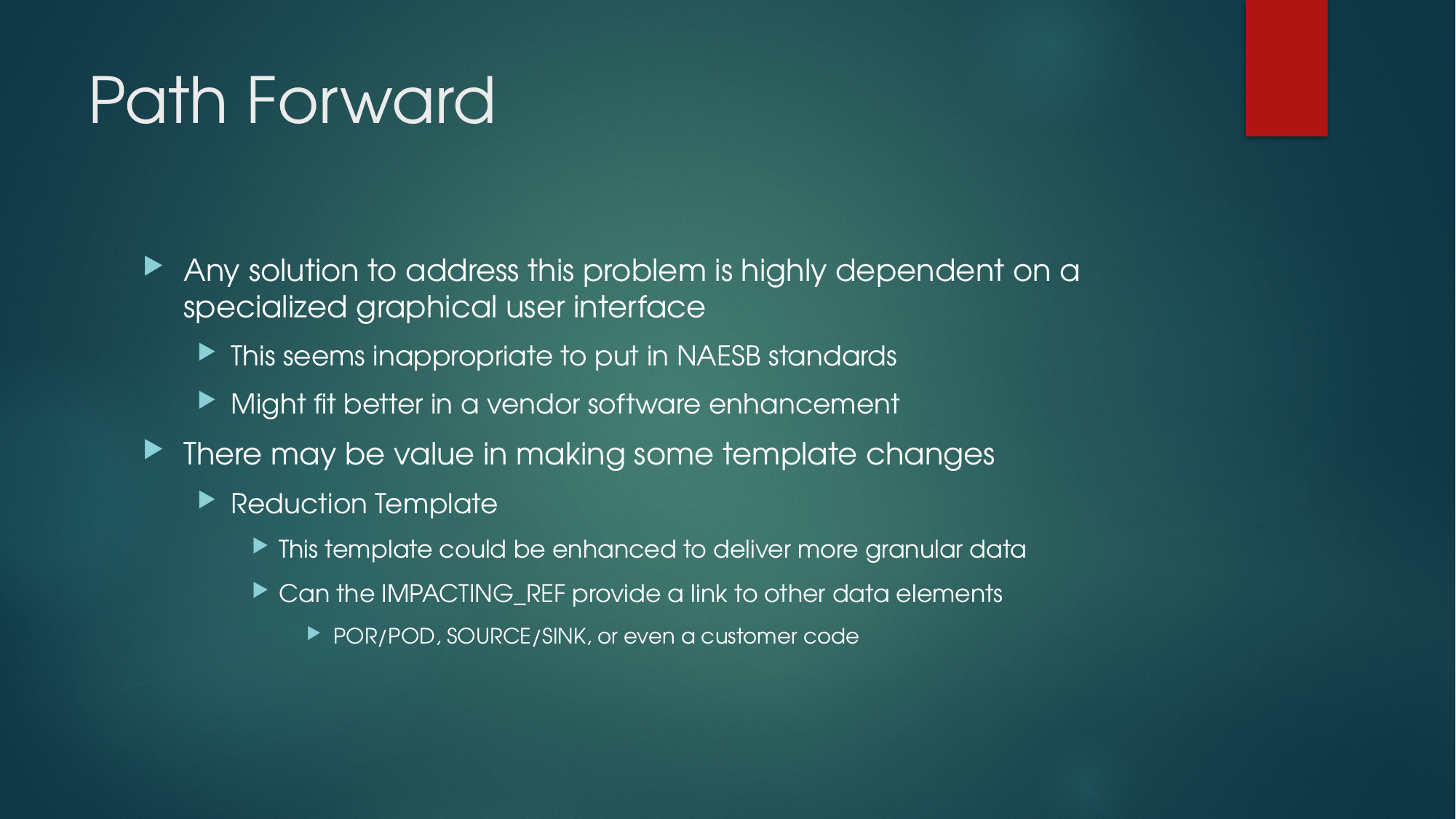

# Path Forward
Any solution to address this problem is highly dependent on a specialized graphical user interface
This seems inappropriate to put in NAESB standards
Might fit better in a vendor software enhancement
There may be value in making some template changes
Reduction Template
This template could be enhanced to deliver more granular data
Can the IMPACTING_REF provide a link to other data elements
POR/POD, SOURCE/SINK, or even a customer code